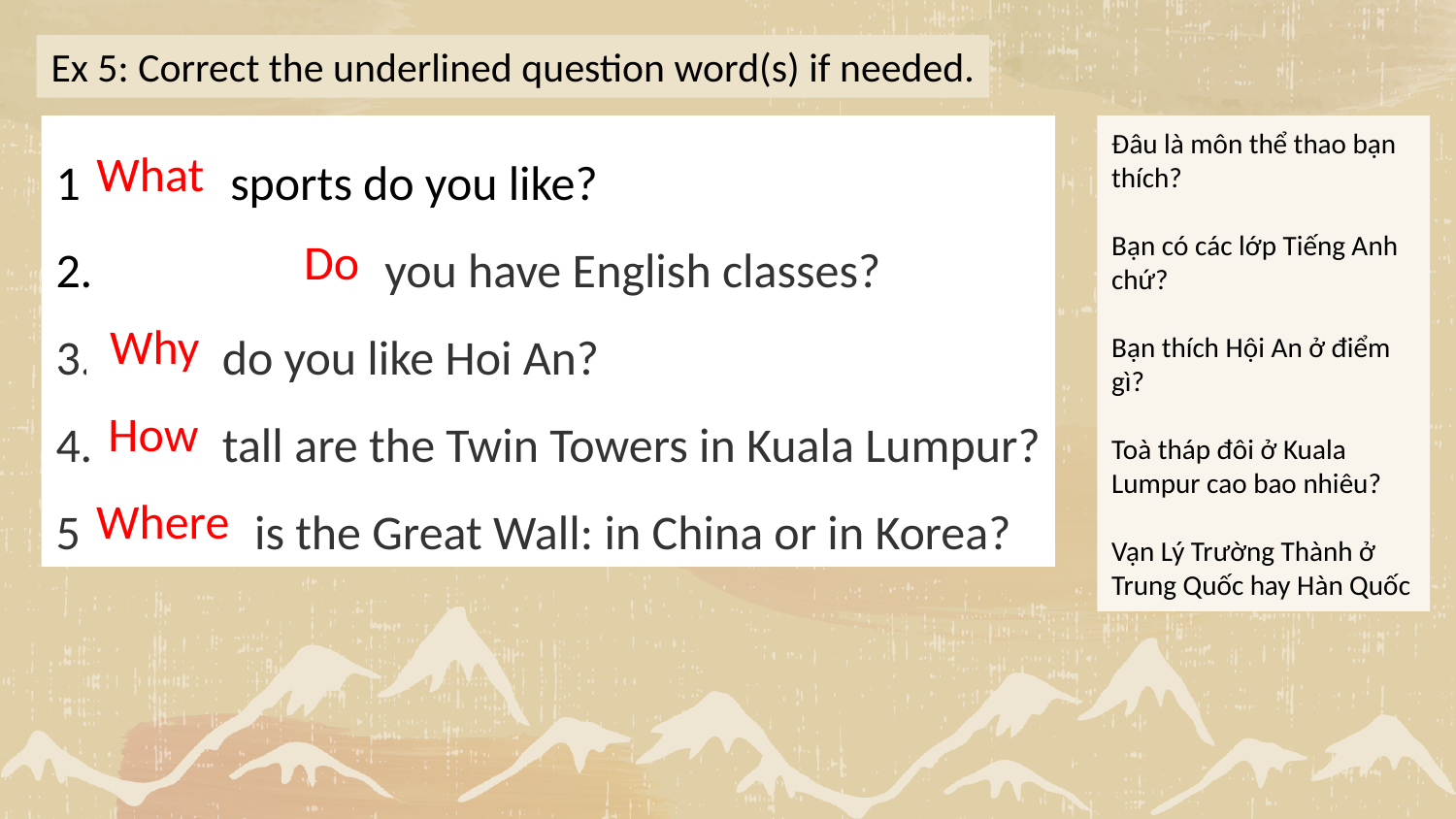

Ex 5: Correct the underlined question word(s) if needed.
1. Who   sports do you like?
2. What time do you have English classes?
3. What do you like Hoi An?
4. What tall are the Twin Towers in Kuala Lumpur?
5. When   is the Great Wall: in China or in Korea?
Đâu là môn thể thao bạn thích?

Bạn có các lớp Tiếng Anh chứ?

Bạn thích Hội An ở điểm gì?

Toà tháp đôi ở Kuala Lumpur cao bao nhiêu?

Vạn Lý Trường Thành ở Trung Quốc hay Hàn Quốc
What
Do
Why
How
Where